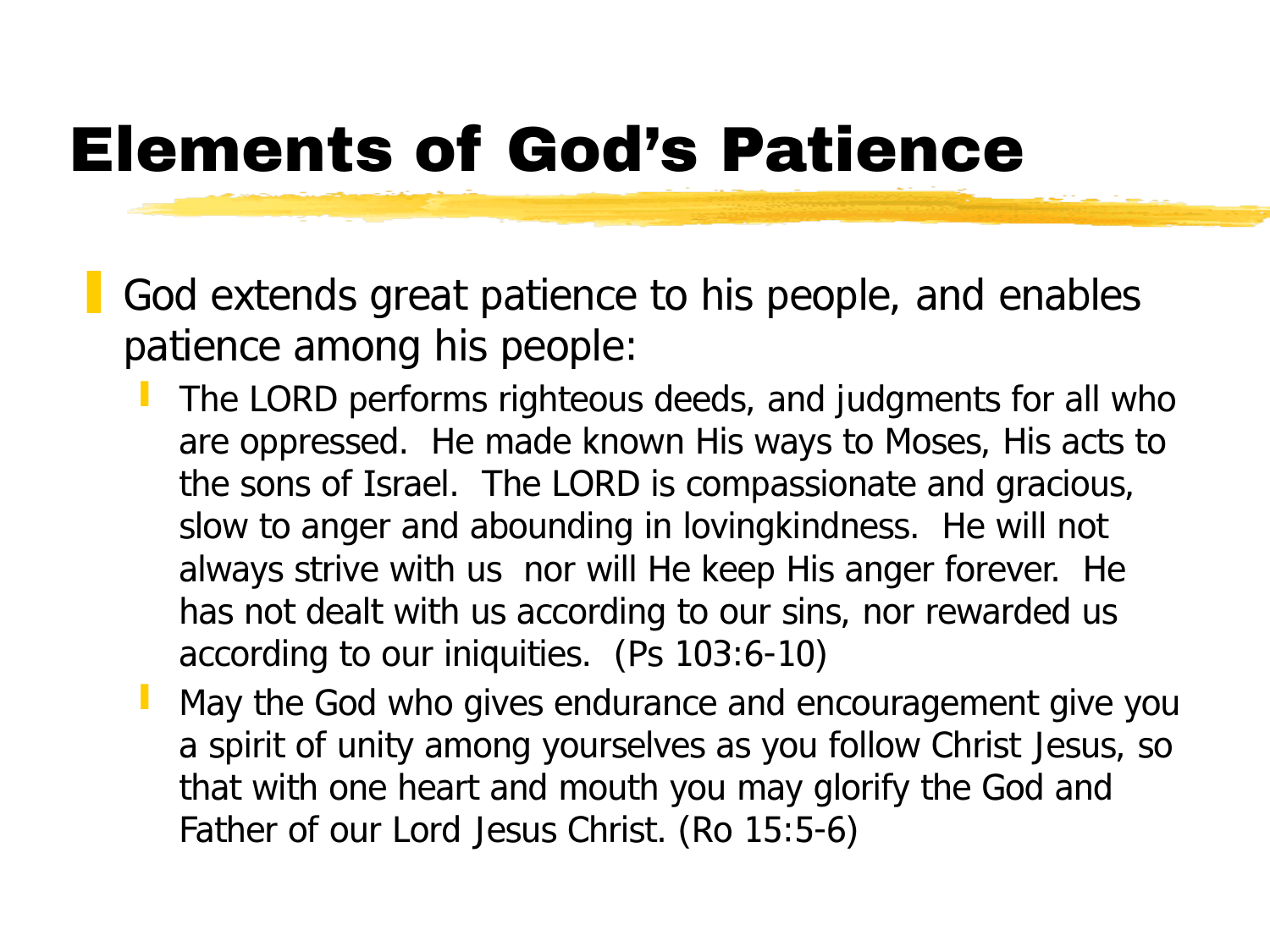

# Elements of God’s Patience
God extends great patience to his people, and enables patience among his people:
The LORD performs righteous deeds, and judgments for all who are oppressed.  He made known His ways to Moses, His acts to the sons of Israel.  The LORD is compassionate and gracious, slow to anger and abounding in lovingkindness.  He will not always strive with us  nor will He keep His anger forever.  He has not dealt with us according to our sins, nor rewarded us according to our iniquities.  (Ps 103:6-10)
May the God who gives endurance and encouragement give you a spirit of unity among yourselves as you follow Christ Jesus, so that with one heart and mouth you may glorify the God and Father of our Lord Jesus Christ. (Ro 15:5-6)